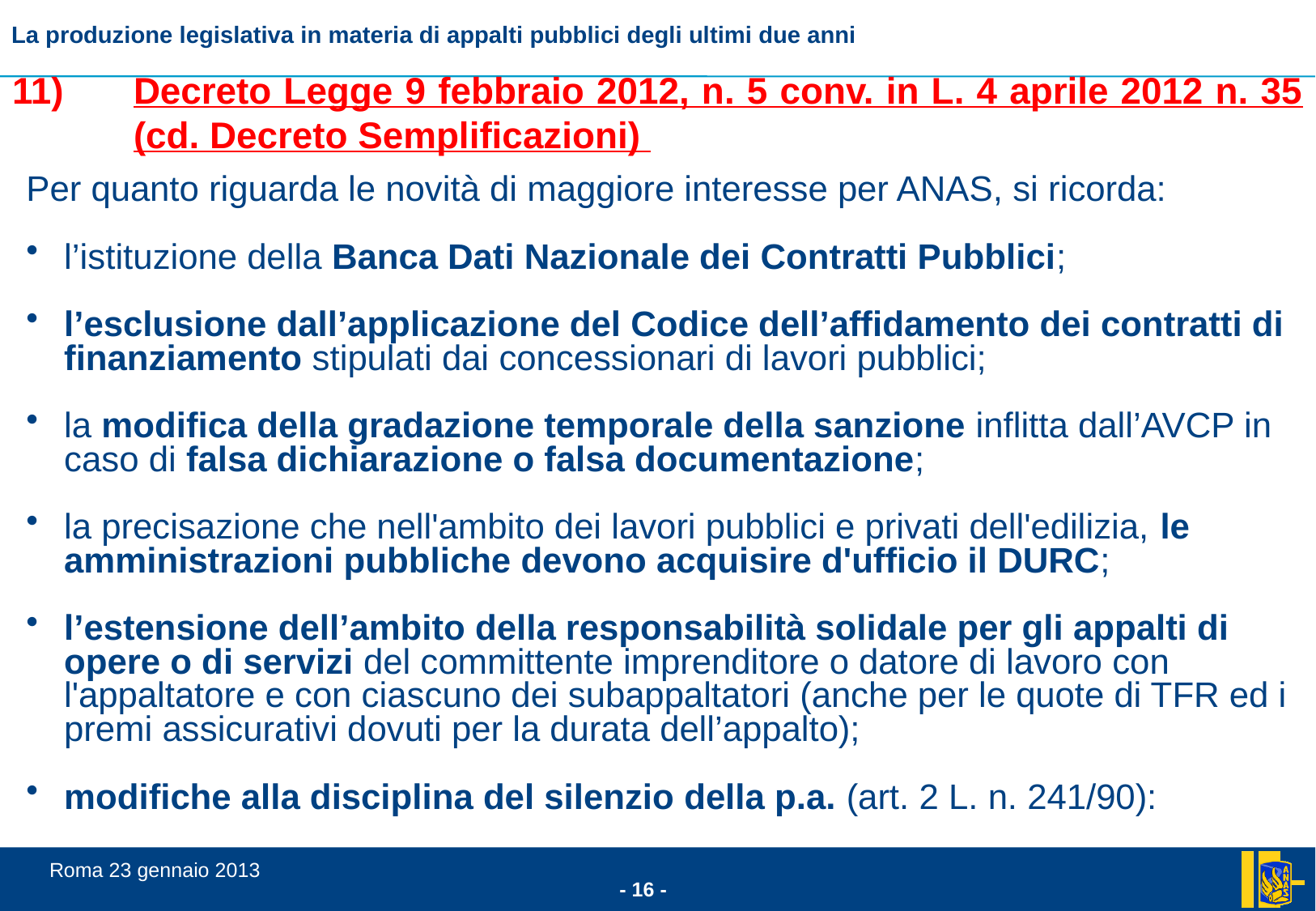

# 11)	Decreto Legge 9 febbraio 2012, n. 5 conv. in L. 4 aprile 2012 n. 35 	(cd. Decreto Semplificazioni)

Per quanto riguarda le novità di maggiore interesse per ANAS, si ricorda:

l’istituzione della Banca Dati Nazionale dei Contratti Pubblici;

l’esclusione dall’applicazione del Codice dell’affidamento dei contratti di finanziamento stipulati dai concessionari di lavori pubblici;

la modifica della gradazione temporale della sanzione inflitta dall’AVCP in caso di falsa dichiarazione o falsa documentazione;

la precisazione che nell'ambito dei lavori pubblici e privati dell'edilizia, le amministrazioni pubbliche devono acquisire d'ufficio il DURC;

l’estensione dell’ambito della responsabilità solidale per gli appalti di opere o di servizi del committente imprenditore o datore di lavoro con l'appaltatore e con ciascuno dei subappaltatori (anche per le quote di TFR ed i premi assicurativi dovuti per la durata dell’appalto);

modifiche alla disciplina del silenzio della p.a. (art. 2 L. n. 241/90):